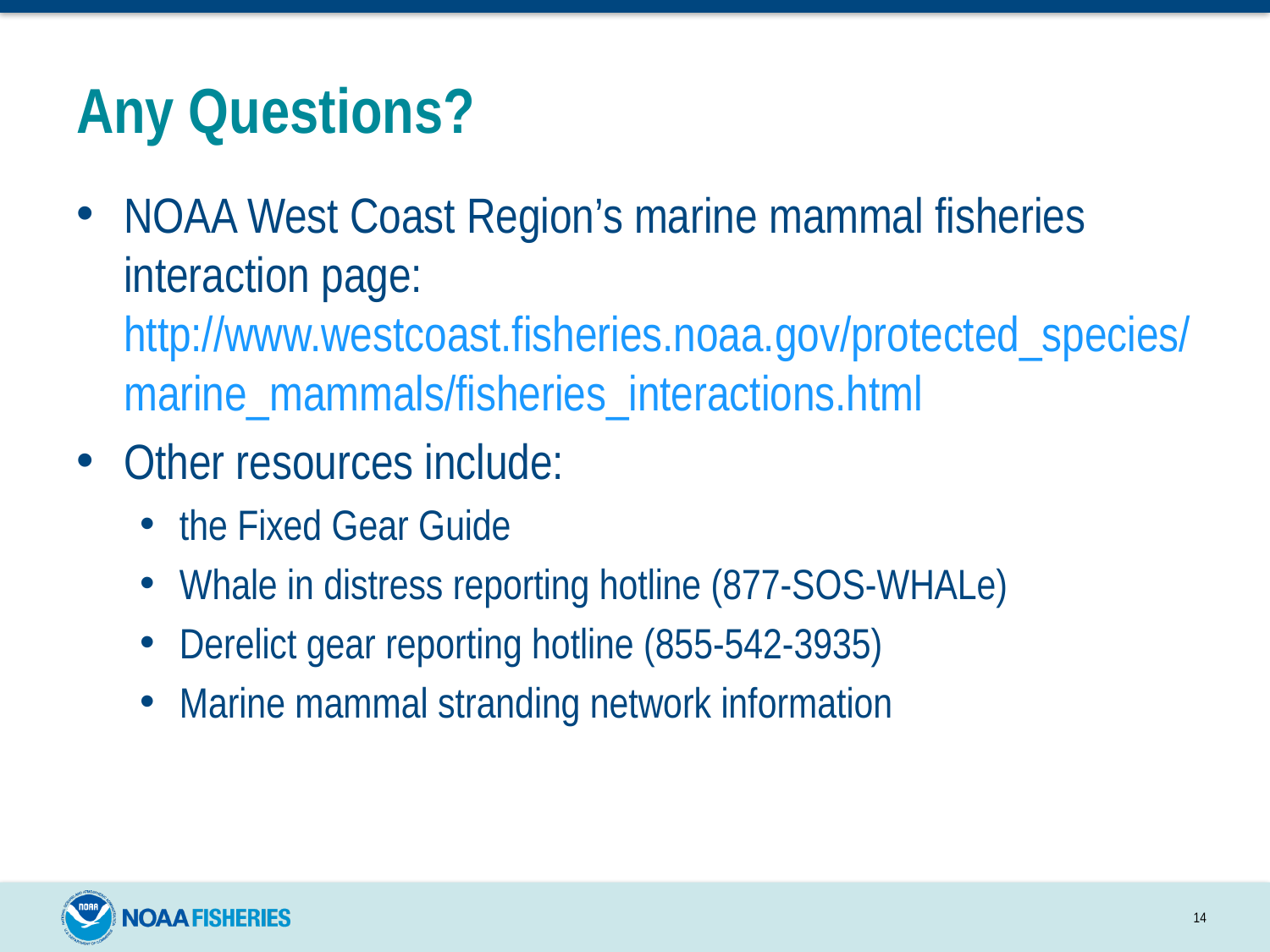

# Any Questions?
NOAA West Coast Region’s marine mammal fisheries interaction page: http://www.westcoast.fisheries.noaa.gov/protected_species/marine_mammals/fisheries_interactions.html
Other resources include:
the Fixed Gear Guide
Whale in distress reporting hotline (877-SOS-WHALe)
Derelict gear reporting hotline (855-542-3935)
Marine mammal stranding network information
14